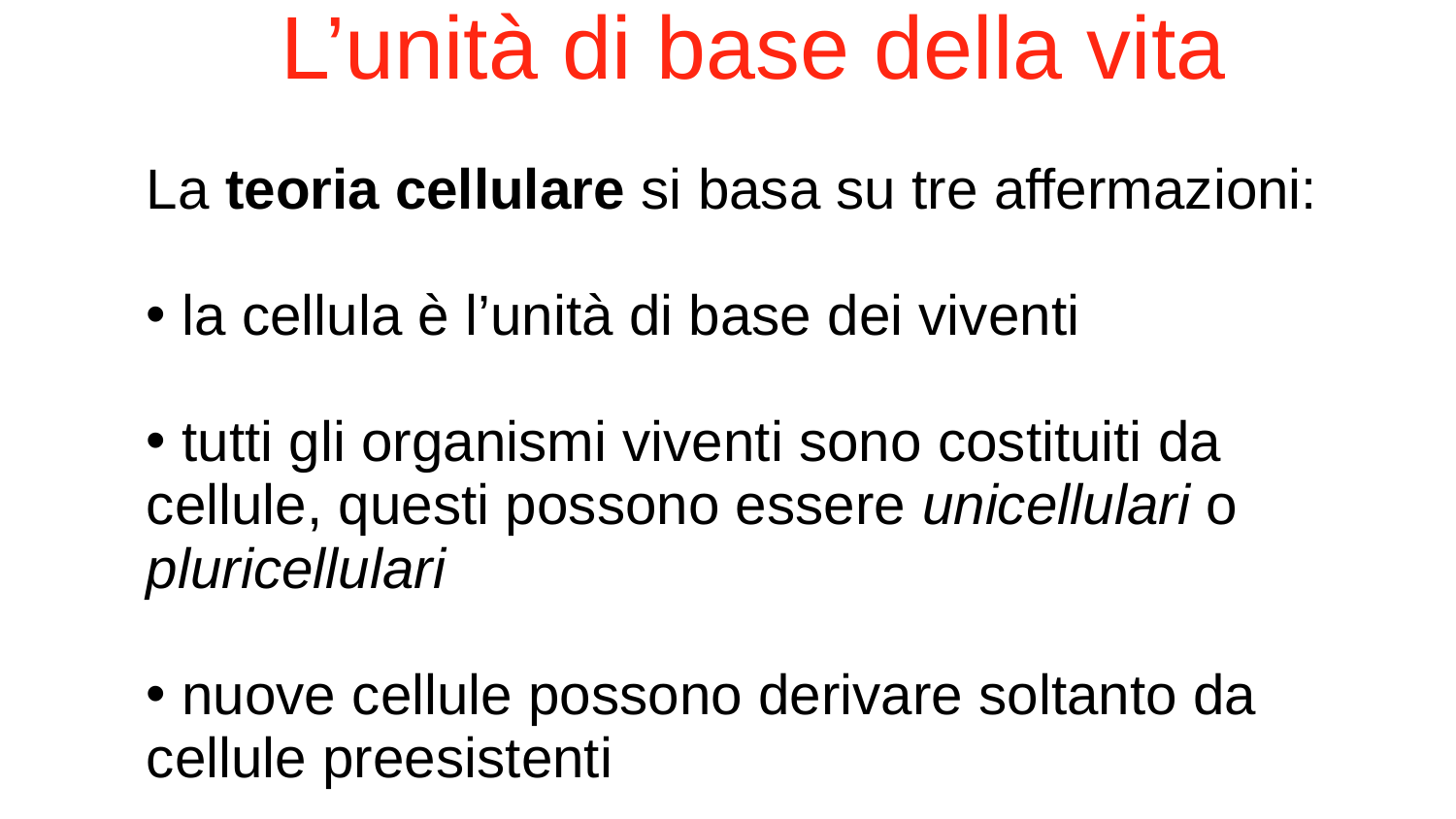

L’unità di base della vita
La teoria cellulare si basa su tre affermazioni:

 la cellula è l’unità di base dei viventi

 tutti gli organismi viventi sono costituiti da cellule, questi possono essere unicellulari o pluricellulari

 nuove cellule possono derivare soltanto da cellule preesistenti